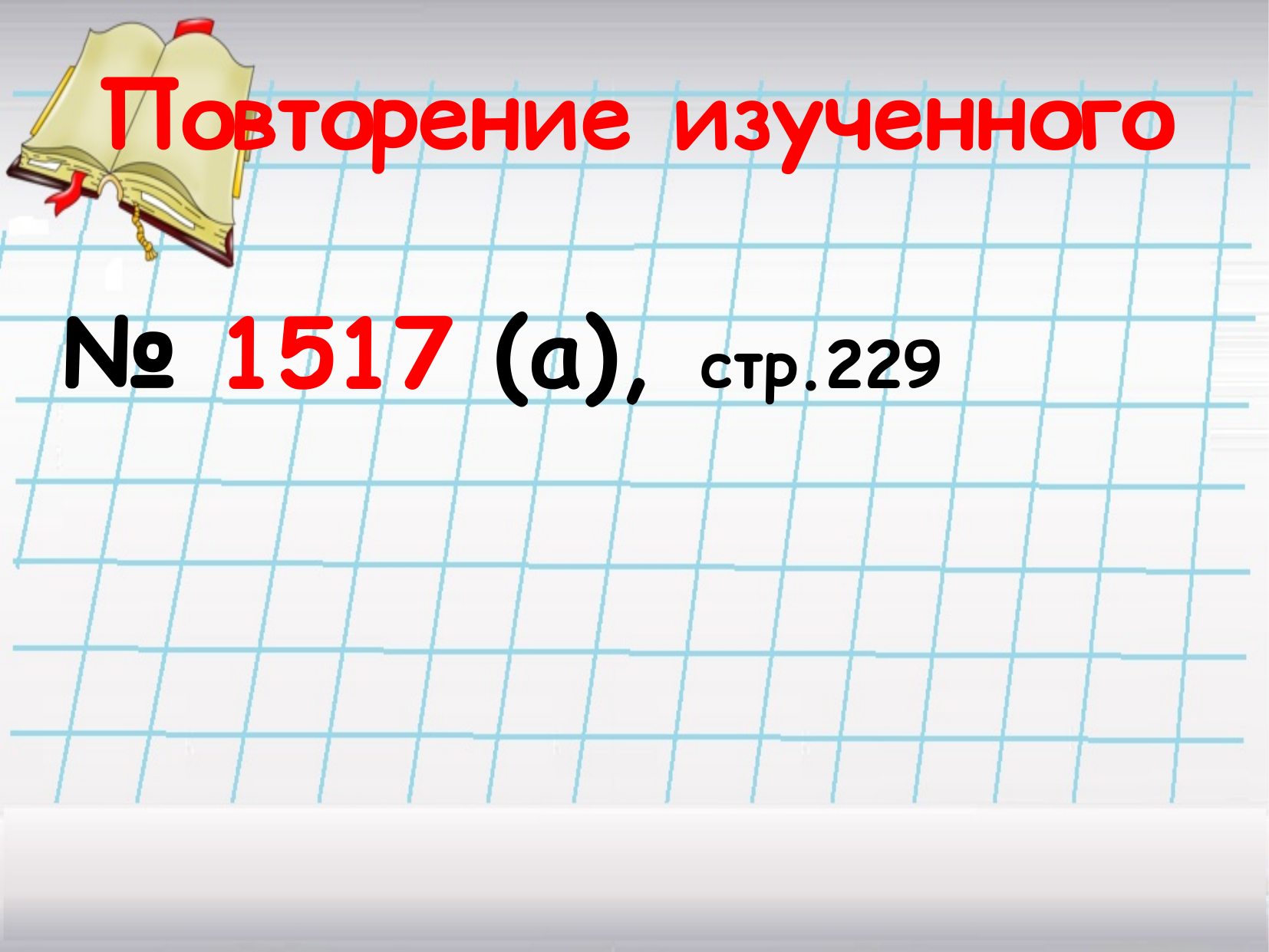

# Повторение изученного
№ 1517 (а), стр.229